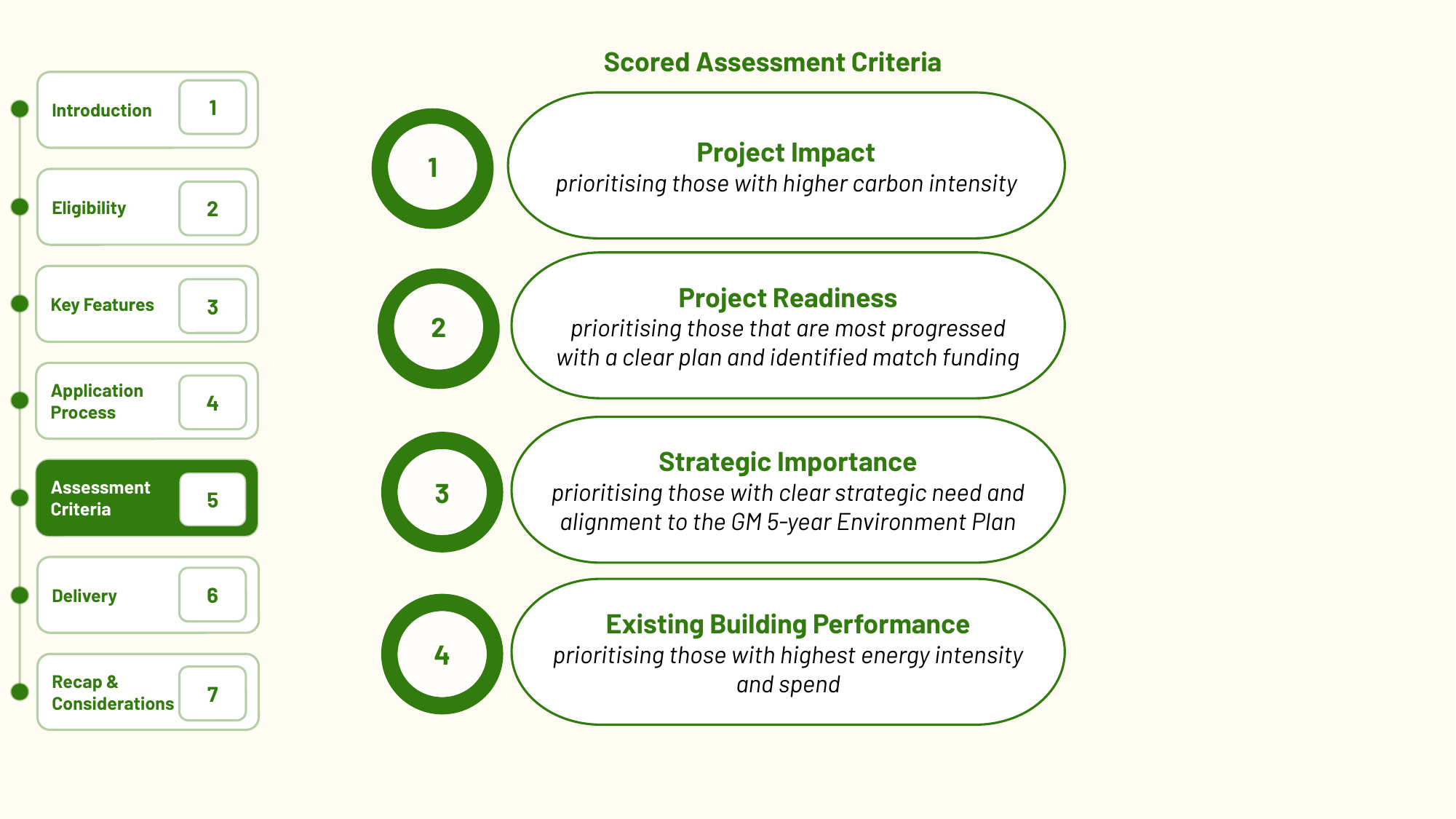

Scored Assessment Criteria
Introduction
1

Eligibility
2

Key Features
3

Application
Process
4

Assessment
Criteria
5

Delivery
6

Recap &
Considerations
7

Project Impact
prioritising those with higher carbon intensity

Project Readiness
prioritising those that are most progressed with a clear plan and identified match funding

Strategic Importance
prioritising those with clear strategic need and alignment to the GM 5-year Environment Plan

Existing Building Performance
prioritising those with highest energy intensity and spend

1
2
3
4